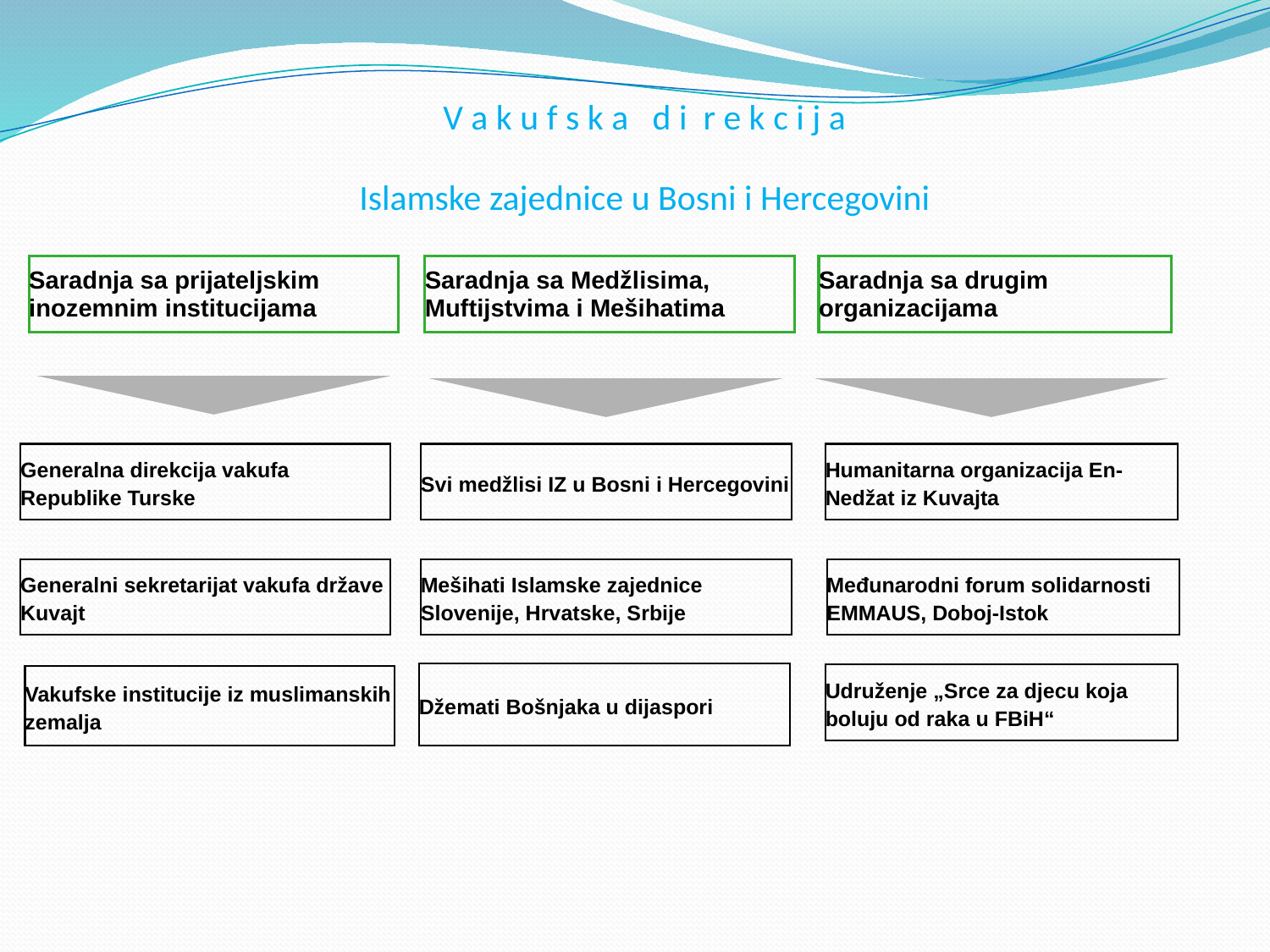

V a k u f s k a   d i  r e k c i j a

Islamske zajednice u Bosni i Hercegovini
Saradnja sa drugim organizacijama
Saradnja sa prijateljskim inozemnim institucijama
Saradnja sa Medžlisima, Muftijstvima i Mešihatima

Generalna direkcija vakufa Republike Turske
Svi medžlisi IZ u Bosni i Hercegovini
Humanitarna organizacija En-Nedžat iz Kuvajta
Generalni sekretarijat vakufa države Kuvajt
Mešihati Islamske zajednice Slovenije, Hrvatske, Srbije
Međunarodni forum solidarnosti EMMAUS, Doboj-Istok
Džemati Bošnjaka u dijaspori
Udruženje „Srce za djecu koja boluju od raka u FBiH“
Vakufske institucije iz muslimanskih zemalja